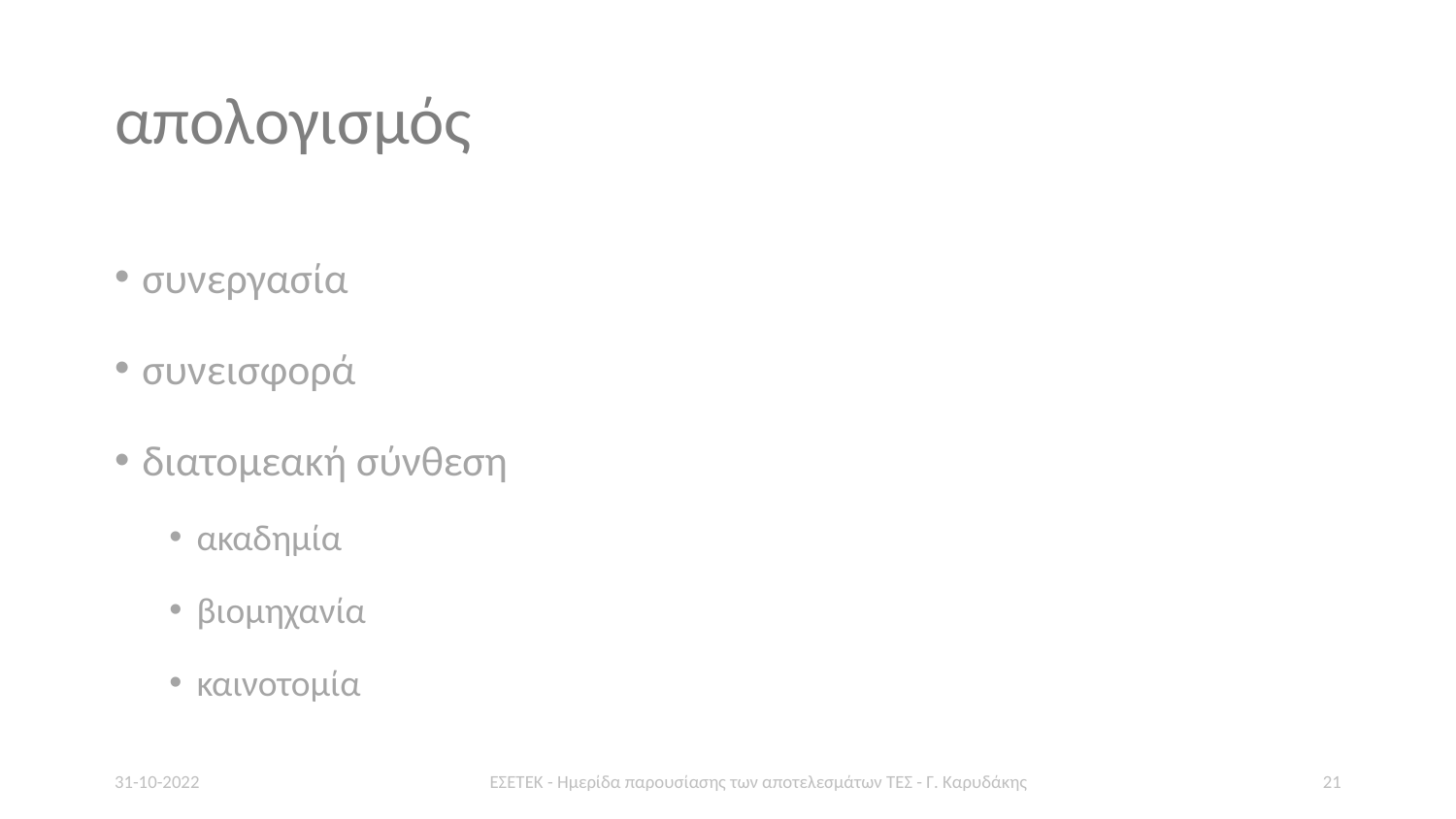

# απολογισμός
συνεργασία
συνεισφορά
διατομεακή σύνθεση
ακαδημία
βιομηχανία
καινοτομία

31-10-2022
ΕΣΕΤΕΚ - Ημερίδα παρουσίασης των αποτελεσμάτων ΤΕΣ - Γ. Καρυδάκης
21